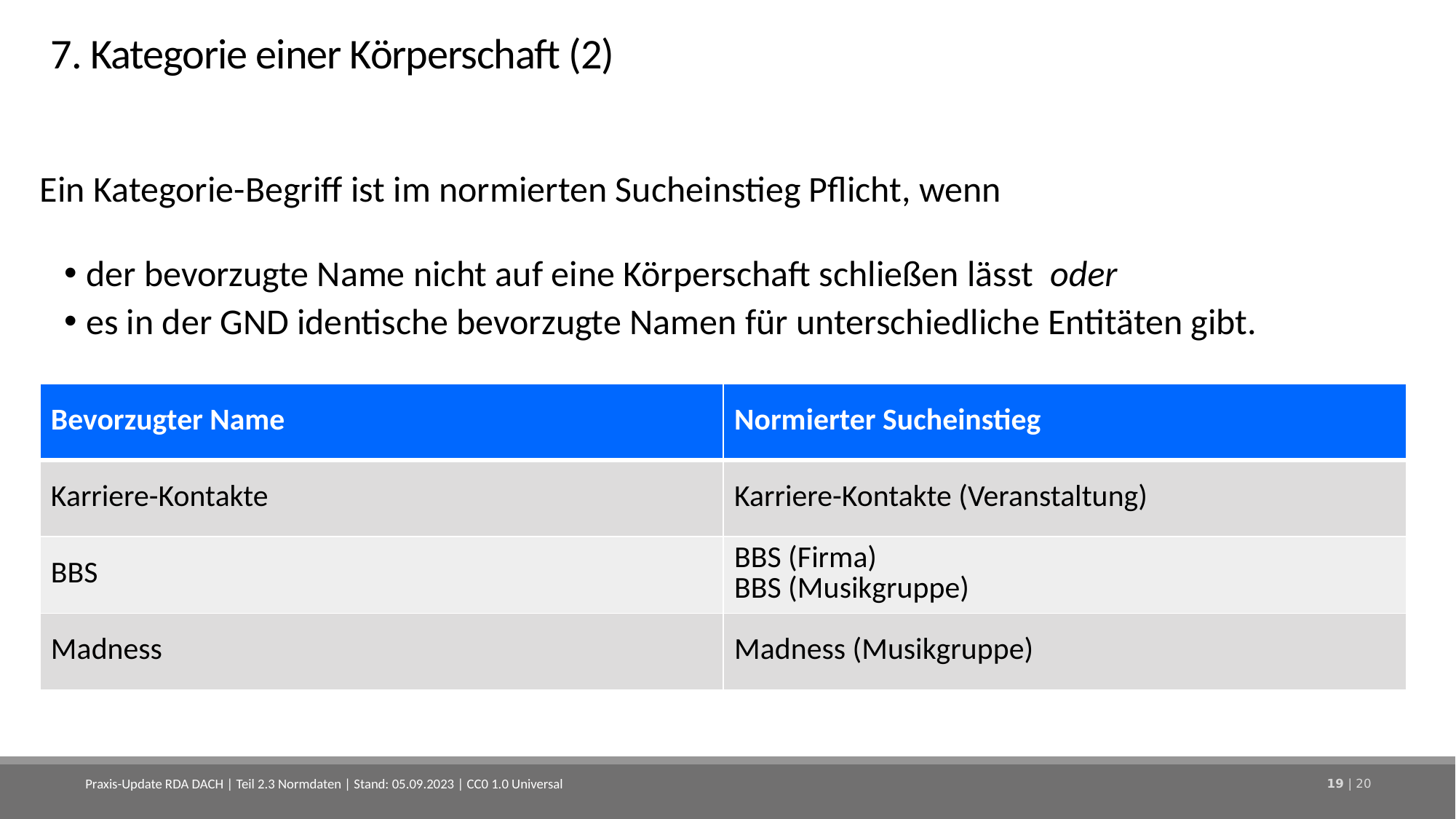

# 7. Kategorie einer Körperschaft (2)

Ein Kategorie-Begriff ist im normierten Sucheinstieg Pflicht, wenn
der bevorzugte Name nicht auf eine Körperschaft schließen lässt  oder
es in der GND identische bevorzugte Namen für unterschiedliche Entitäten gibt.

| Bevorzugter Name | Normierter Sucheinstieg |
| --- | --- |
| Karriere-Kontakte | Karriere-Kontakte (Veranstaltung) |
| BBS | BBS (Firma) BBS (Musikgruppe) |
| Madness | Madness (Musikgruppe) |
Praxis-Update RDA DACH | Teil 2.3 Normdaten | Stand: 05.09.2023 | CC0 1.0 Universal
19 | 20